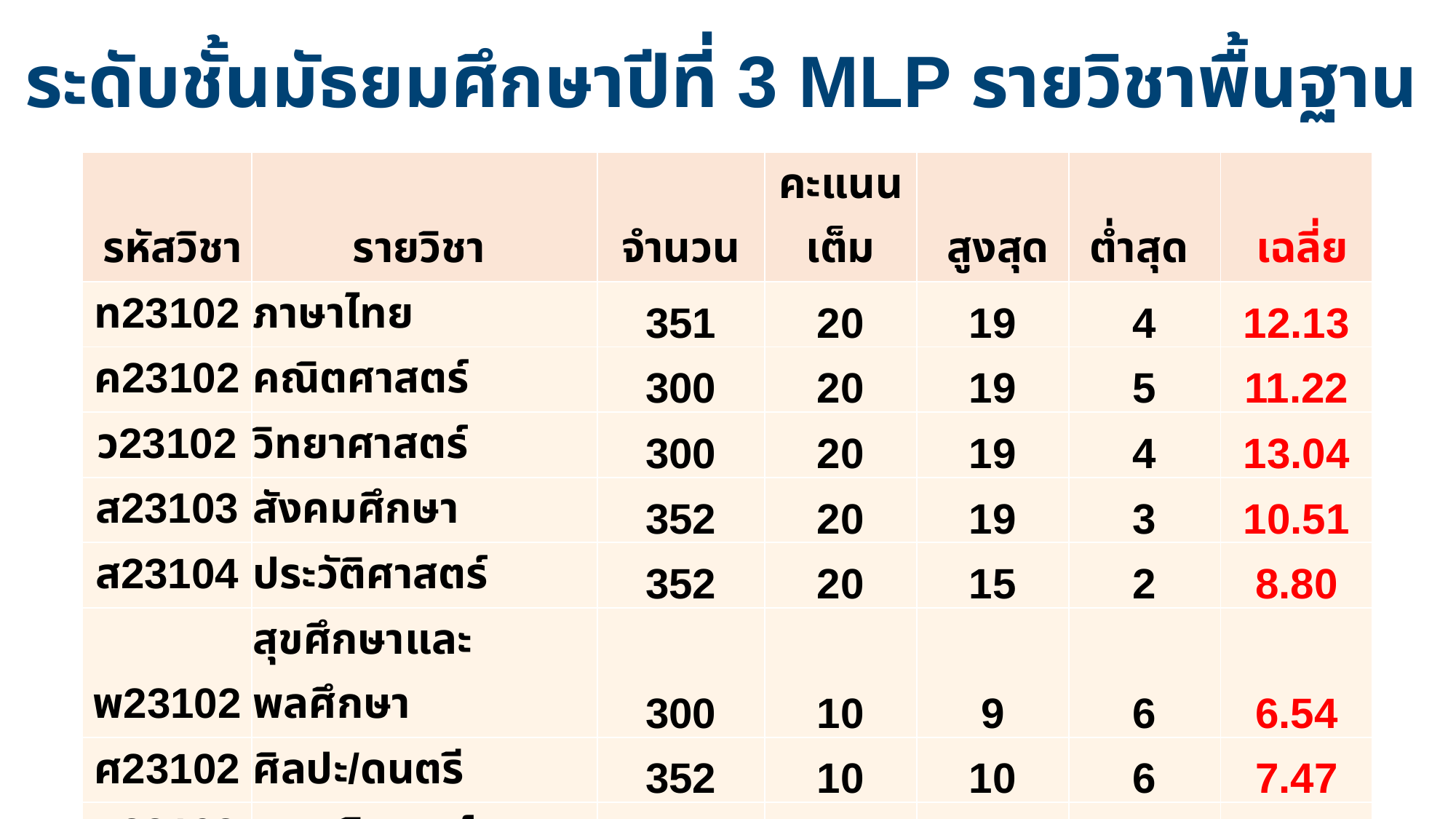

ระดับชั้นมัธยมศึกษาปีที่ 3 MLP รายวิชาพื้นฐาน
| รหัสวิชา | รายวิชา | จำนวน | คะแนนเต็ม | สูงสุด | ต่ำสุด | เฉลี่ย |
| --- | --- | --- | --- | --- | --- | --- |
| ท23102 | ภาษาไทย | 351 | 20 | 19 | 4 | 12.13 |
| ค23102 | คณิตศาสตร์ | 300 | 20 | 19 | 5 | 11.22 |
| ว23102 | วิทยาศาสตร์ | 300 | 20 | 19 | 4 | 13.04 |
| ส23103 | สังคมศึกษา | 352 | 20 | 19 | 3 | 10.51 |
| ส23104 | ประวัติศาสตร์ | 352 | 20 | 15 | 2 | 8.80 |
| พ23102 | สุขศึกษาและพลศึกษา | 300 | 10 | 9 | 6 | 6.54 |
| ศ23102 | ศิลปะ/ดนตรี | 352 | 10 | 10 | 6 | 7.47 |
| ง23103 | คอมพิวเตอร์ | 352 | 10 | 10 | 2 | 6.37 |
| ง23104 | การงานอาชีพ | 352 | 10 | 10 | 4 | 7.51 |
| อ23102 | ภาษาอังกฤษ | 300 | 20 | 20 | 2 | 11.91 |